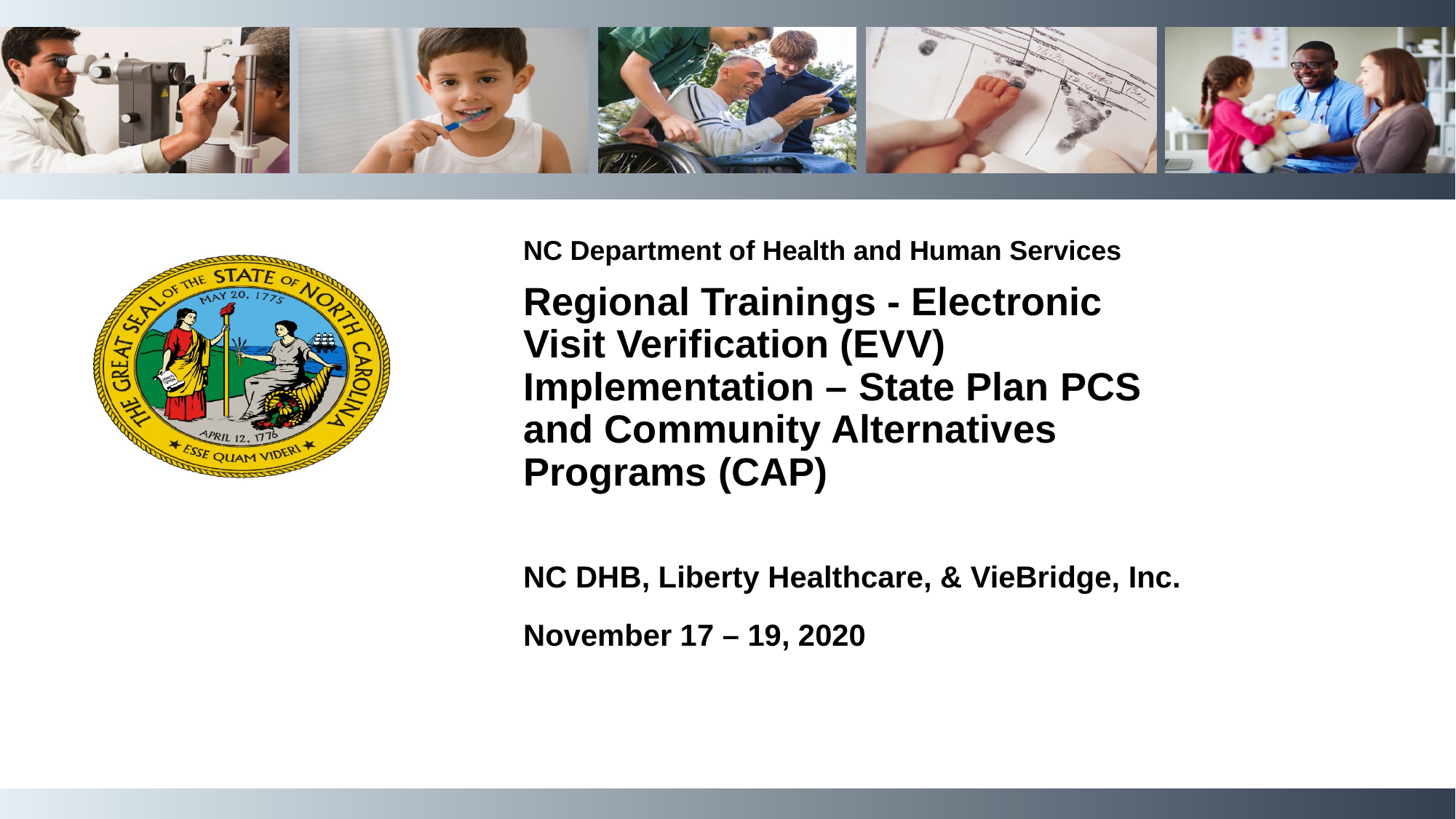

NC Department of Health and Human Services
Regional Trainings - Electronic Visit Verification (EVV) Implementation – State Plan PCS  and Community Alternatives Programs (CAP)
NC DHB, Liberty Healthcare, & VieBridge, Inc.
November 17 – 19, 2020